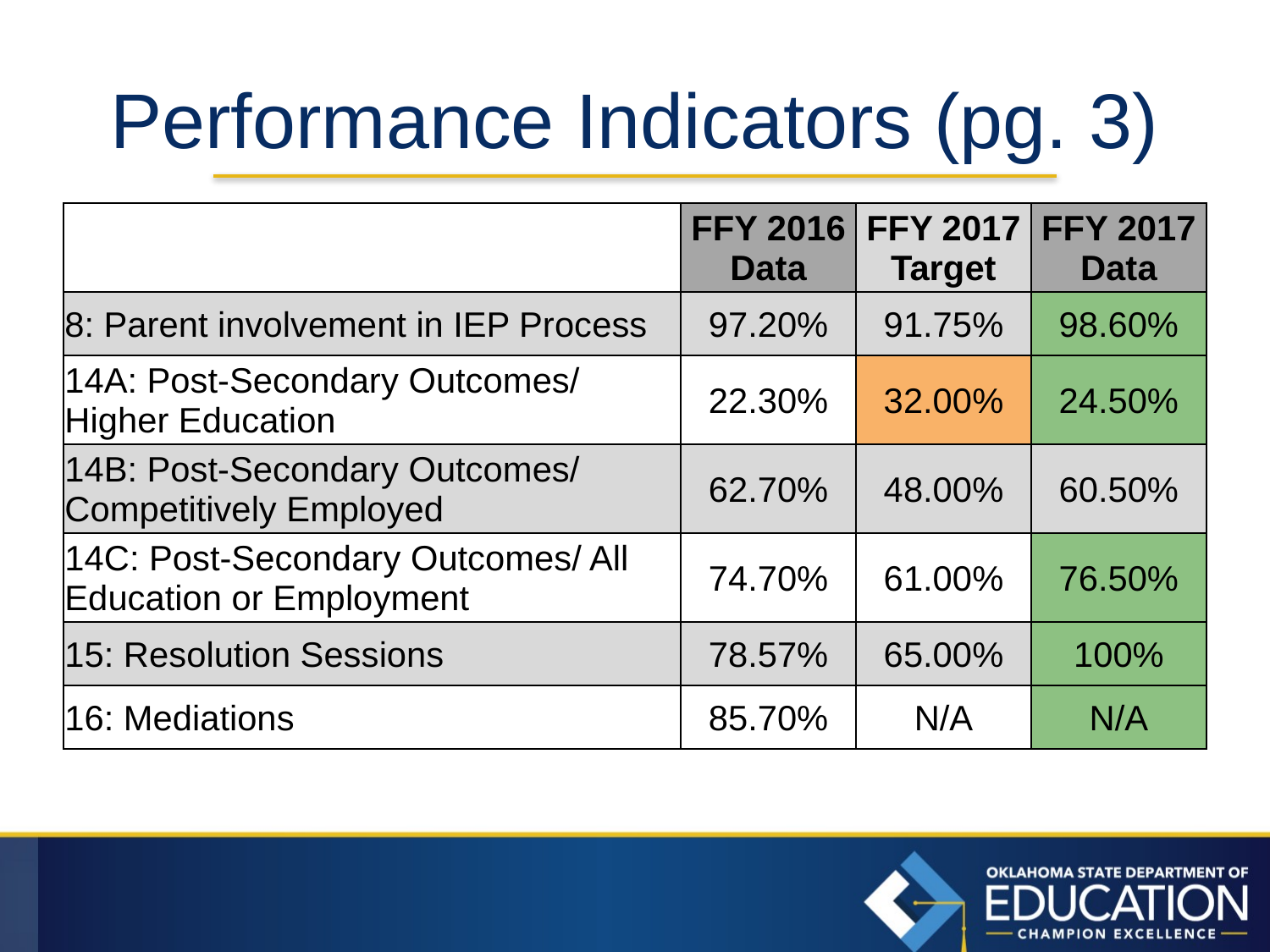

# Performance Indicators (pg. 3)
|  | FFY 2016 Data | FFY 2017 Target | FFY 2017 Data |
| --- | --- | --- | --- |
| 8: Parent involvement in IEP Process | 97.20% | 91.75% | 98.60% |
| 14A: Post-Secondary Outcomes/ Higher Education | 22.30% | 32.00% | 24.50% |
| 14B: Post-Secondary Outcomes/ Competitively Employed | 62.70% | 48.00% | 60.50% |
| 14C: Post-Secondary Outcomes/ All Education or Employment | 74.70% | 61.00% | 76.50% |
| 15: Resolution Sessions | 78.57% | 65.00% | 100% |
| 16: Mediations | 85.70% | N/A | N/A |